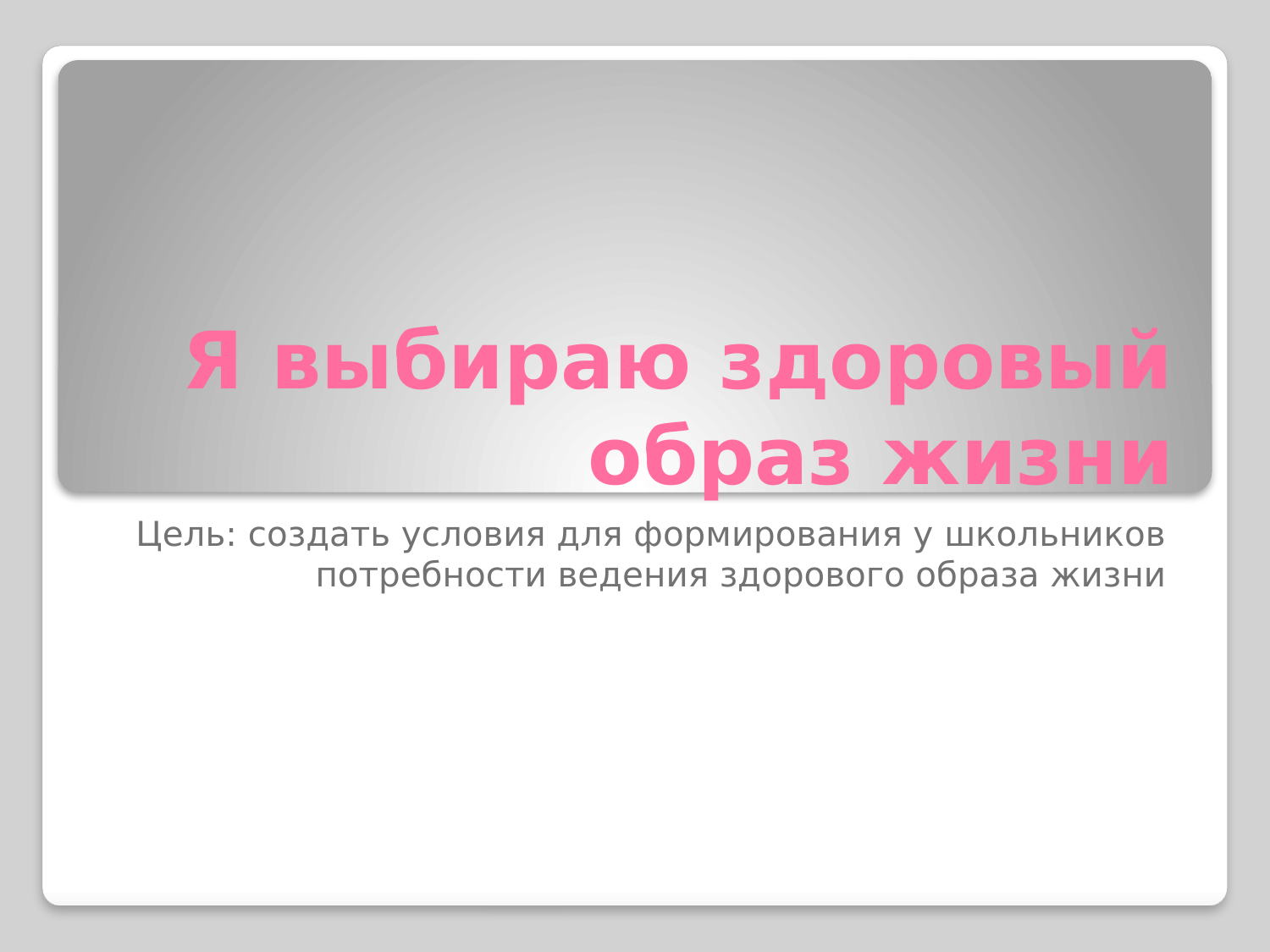

# Я выбираю здоровый образ жизни
Цель: создать условия для формирования у школьников потребности ведения здорового образа жизни